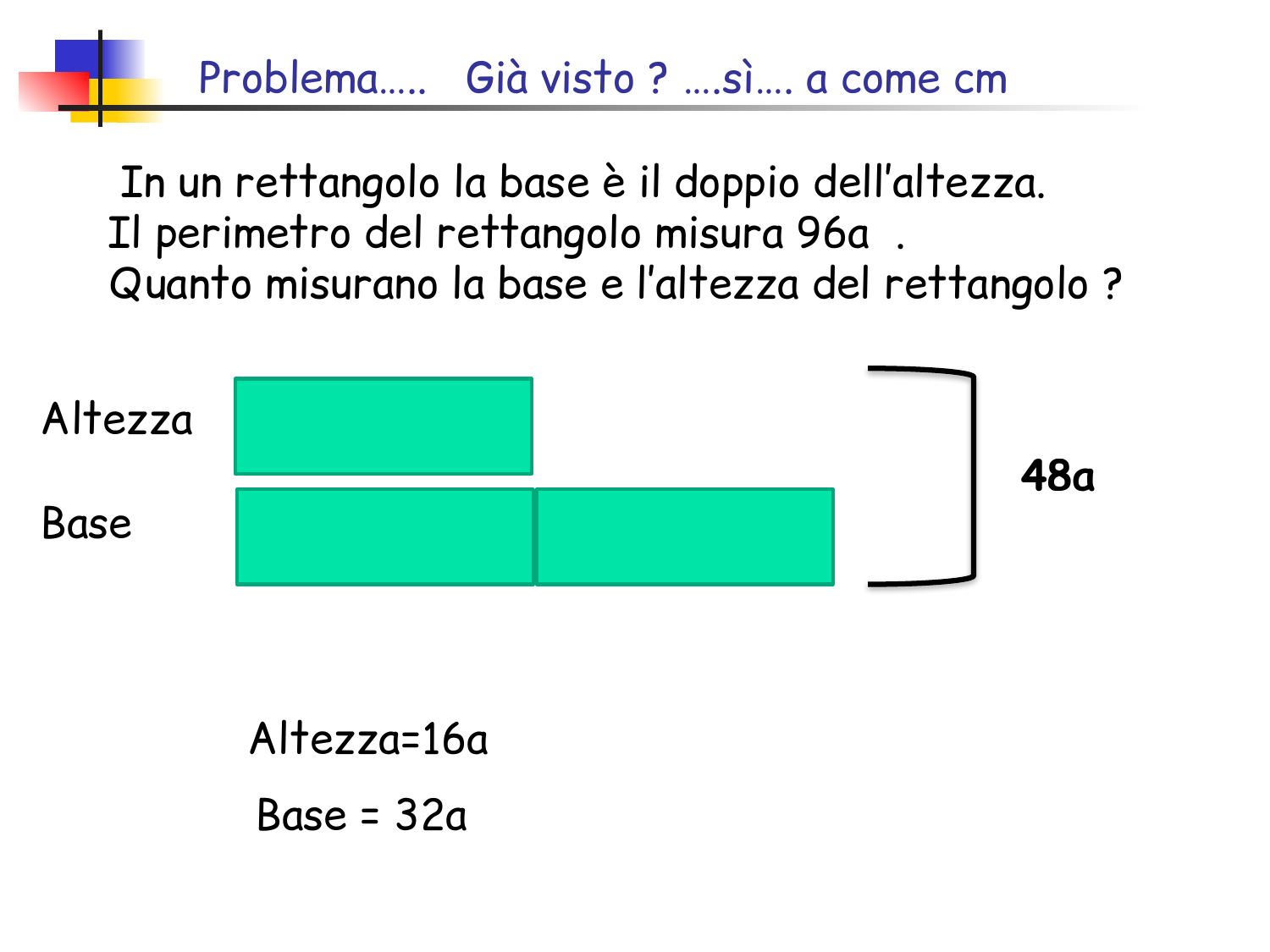

Problema…..   Già visto ? ….sì…. a come cm
 In un rettangolo la base è il doppio dell’altezza.
Il perimetro del rettangolo misura 96a  .
Quanto misurano la base e l’altezza del rettangolo ?

Altezza
48a
Base

Altezza=16a
Base = 32a